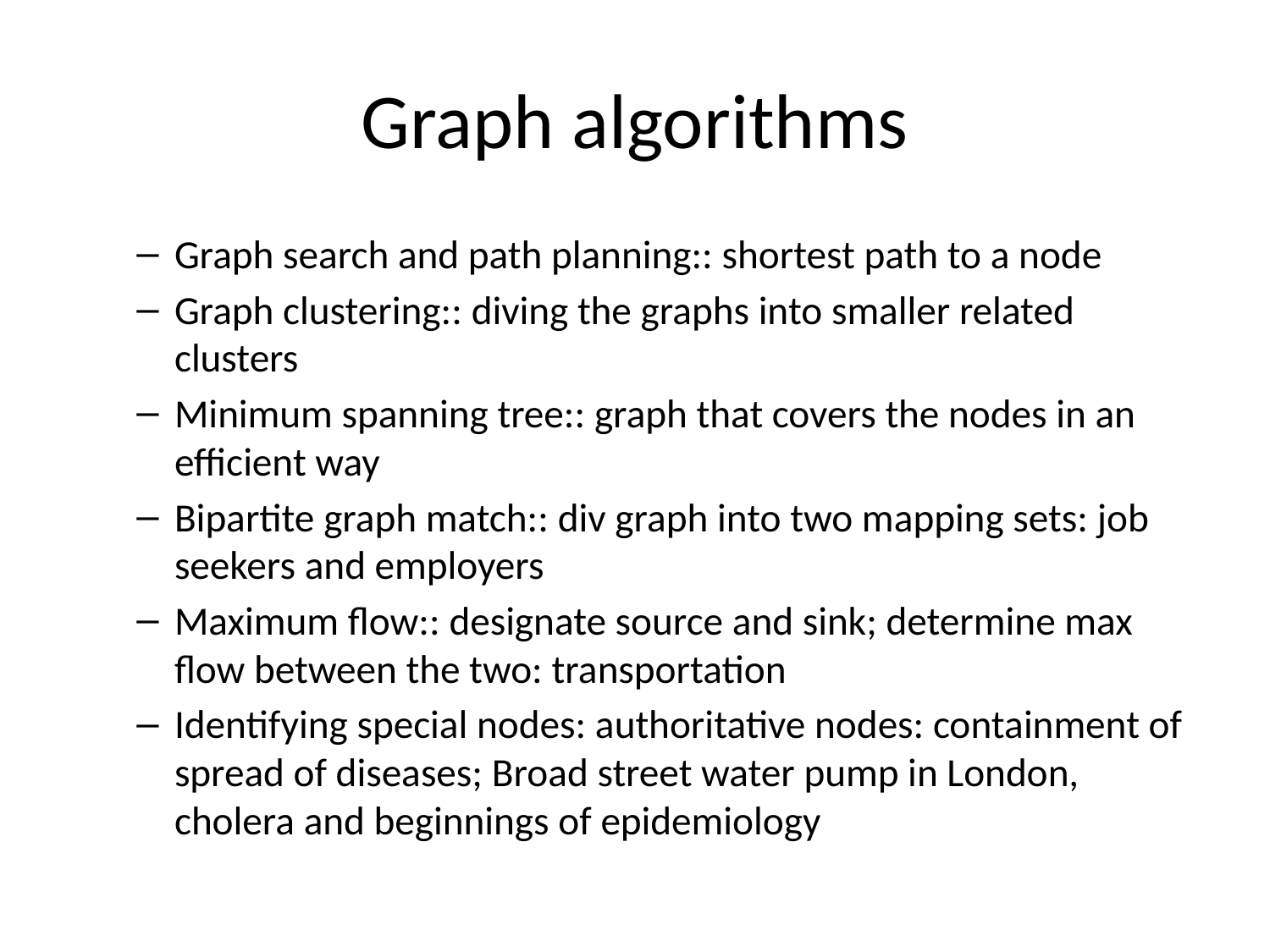

# Graph algorithms
Graph search and path planning:: shortest path to a node
Graph clustering:: diving the graphs into smaller related clusters
Minimum spanning tree:: graph that covers the nodes in an efficient way
Bipartite graph match:: div graph into two mapping sets: job seekers and employers
Maximum flow:: designate source and sink; determine max flow between the two: transportation
Identifying special nodes: authoritative nodes: containment of spread of diseases; Broad street water pump in London, cholera and beginnings of epidemiology